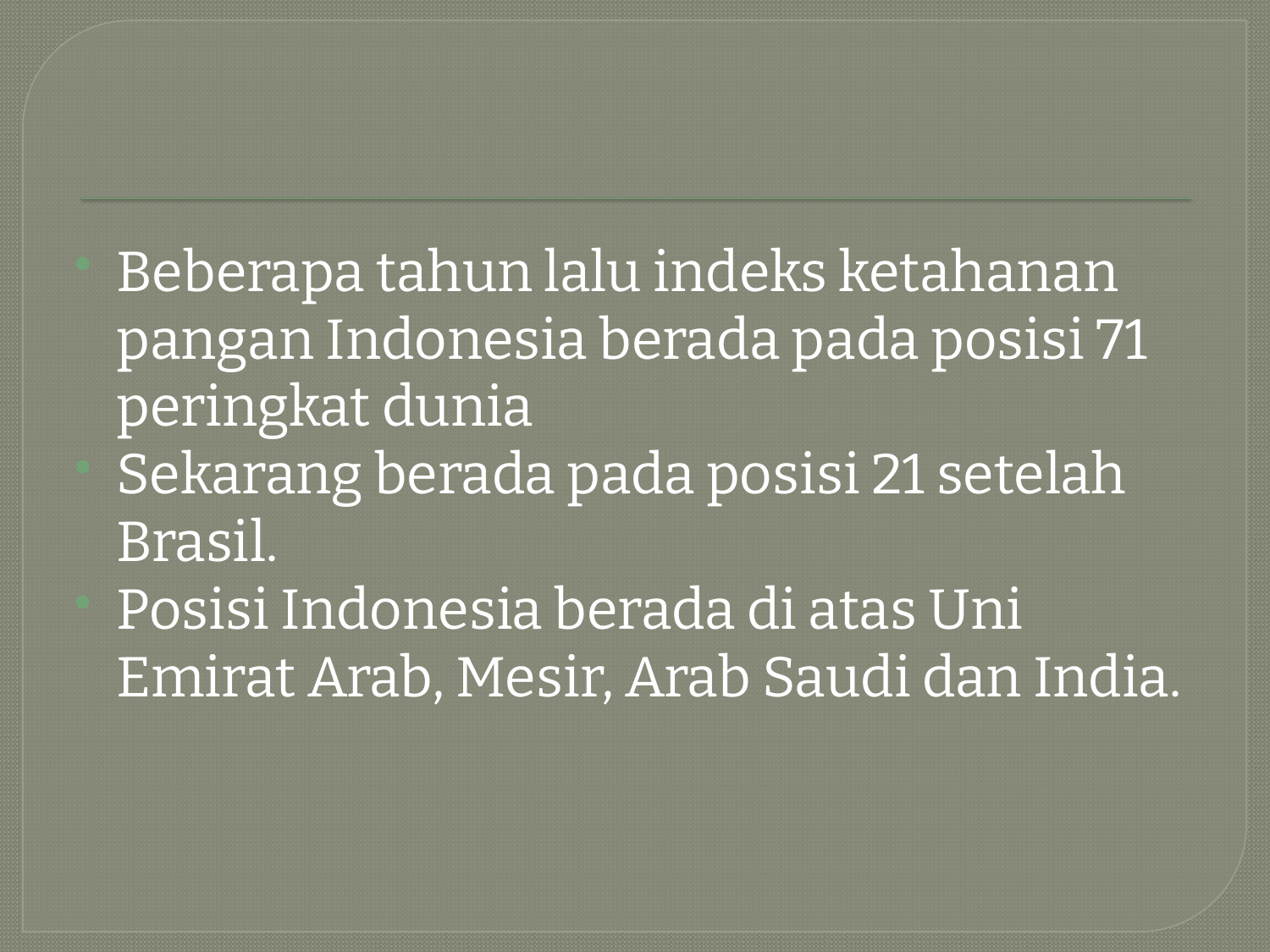

Beberapa tahun lalu indeks ketahanan pangan Indonesia berada pada posisi 71 peringkat dunia
Sekarang berada pada posisi 21 setelah Brasil.
Posisi Indonesia berada di atas Uni Emirat Arab, Mesir, Arab Saudi dan India.